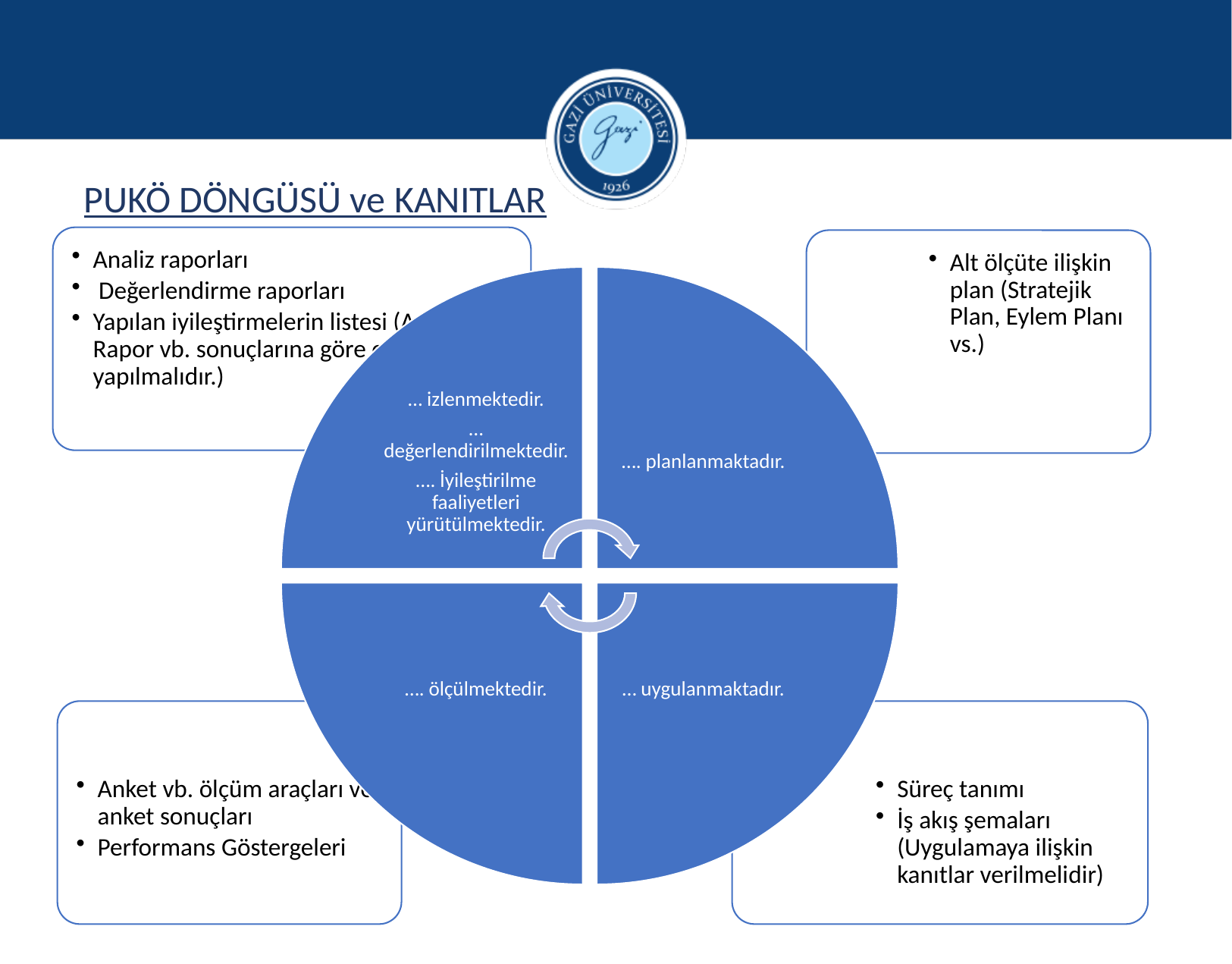

PUKÖ DÖNGÜSÜ ve KANITLAR
Süreç tanımı
İş akış şemaları (Uygulamaya ilişkin kanıtlar verilmelidir)
Anket vb. ölçüm araçları ve anket sonuçları
Performans Göstergeleri
Alt ölçüte ilişkin plan (Stratejik Plan, Eylem Planı vs.)
Analiz raporları
 Değerlendirme raporları
Yapılan iyileştirmelerin listesi (Anket ve Rapor vb. sonuçlarına göre eylem yapılmalıdır.)
… izlenmektedir.
… değerlendirilmektedir.
…. İyileştirilme faaliyetleri yürütülmektedir.
…. planlanmaktadır.
… uygulanmaktadır.
…. ölçülmektedir.